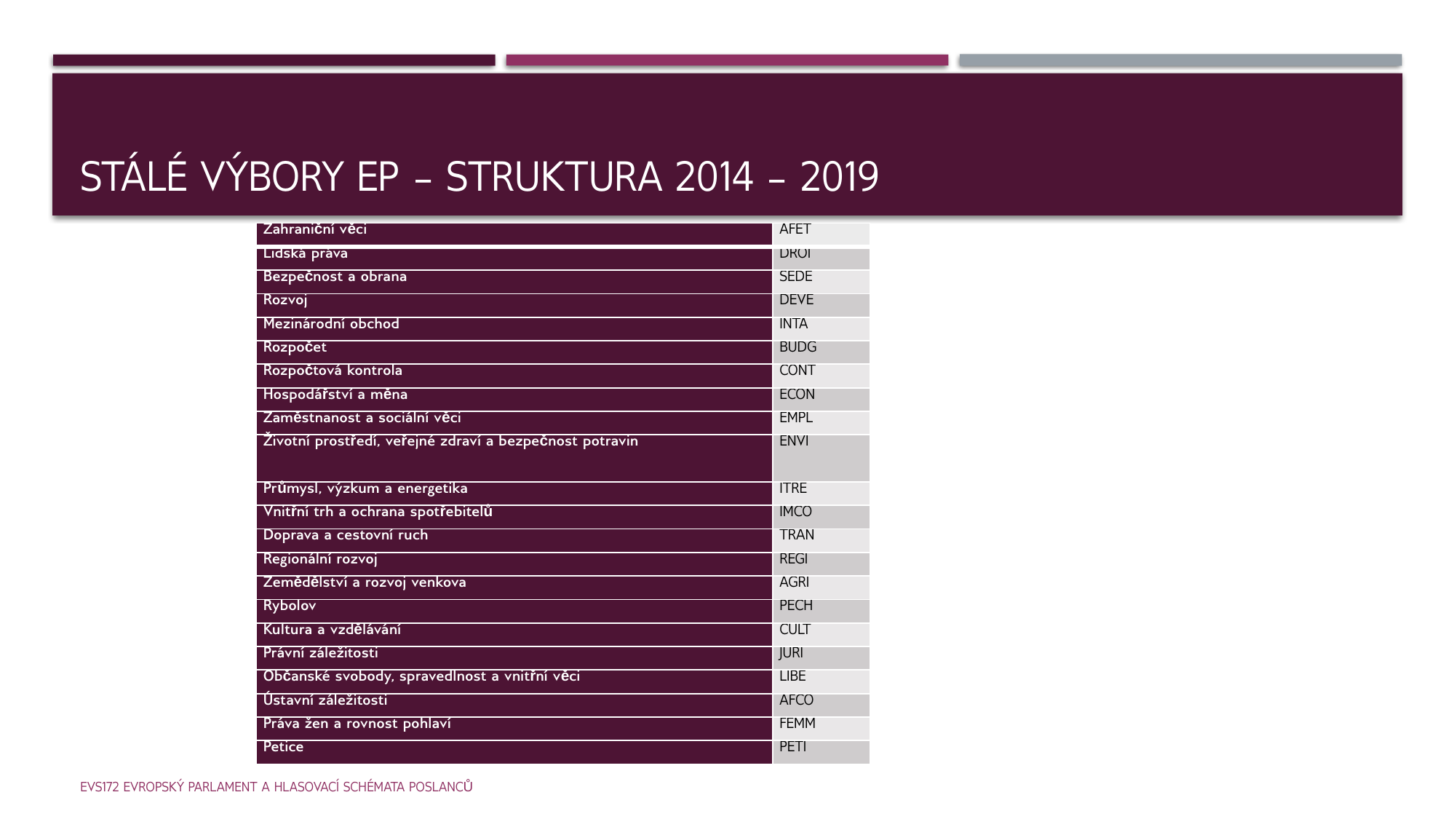

# Stálé Výbory EP – struktura 2014 – 2019
| Zahraniční věci | AFET |
| --- | --- |
| Lidská práva | DROI |
| Bezpečnost a obrana | SEDE |
| Rozvoj | DEVE |
| Mezinárodní obchod | INTA |
| Rozpočet | BUDG |
| Rozpočtová kontrola | CONT |
| Hospodářství a měna | ECON |
| Zaměstnanost a sociální věci | EMPL |
| Životní prostředí, veřejné zdraví a bezpečnost potravin | ENVI |
| Průmysl, výzkum a energetika | ITRE |
| Vnitřní trh a ochrana spotřebitelů | IMCO |
| Doprava a cestovní ruch | TRAN |
| Regionální rozvoj | REGI |
| Zemědělství a rozvoj venkova | AGRI |
| Rybolov | PECH |
| Kultura a vzdělávání | CULT |
| Právní záležitosti | JURI |
| Občanské svobody, spravedlnost a vnitřní věci | LIBE |
| Ústavní záležitosti | AFCO |
| Práva žen a rovnost pohlaví | FEMM |
| Petice | PETI |
EVS172 Evropský parlament a hlasovací schémata poslanců